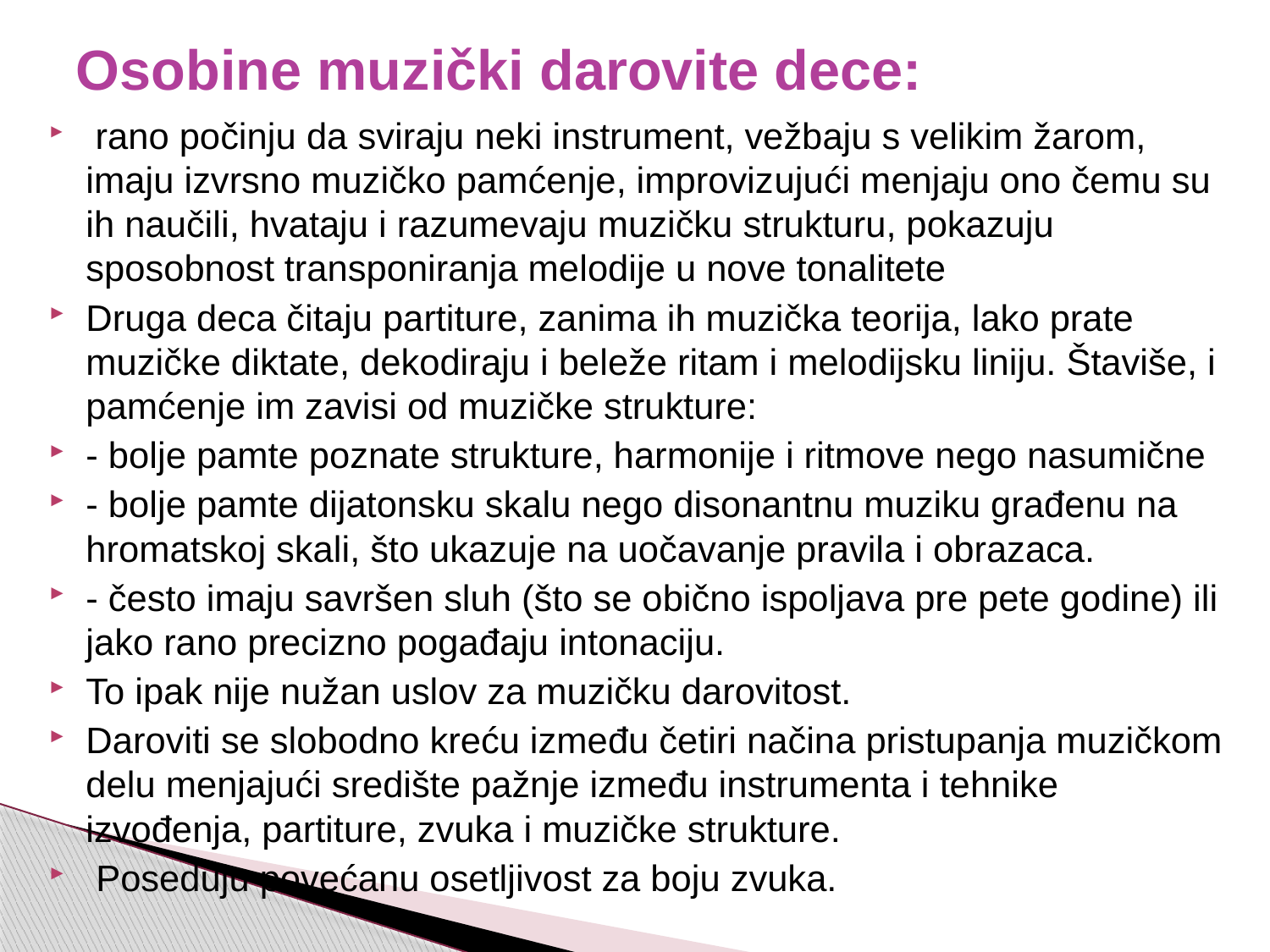

# Osobine muzički darovite dece:
 rano počinju da sviraju neki instrument, vežbaju s velikim žarom, imaju izvrsno muzičko pamćenje, improvizujući menjaju ono čemu su ih naučili, hvataju i razumevaju muzičku strukturu, pokazuju sposobnost transponiranja melodije u nove tonalitete
Druga deca čitaju partiture, zanima ih muzička teorija, lako prate muzičke diktate, dekodiraju i beleže ritam i melodijsku liniju. Štaviše, i pamćenje im zavisi od muzičke strukture:
- bolje pamte poznate strukture, harmonije i ritmove nego nasumične
- bolje pamte dijatonsku skalu nego disonantnu muziku građenu na hromatskoj skali, što ukazuje na uočavanje pravila i obrazaca.
- često imaju savršen sluh (što se obično ispoljava pre pete godine) ili jako rano precizno pogađaju intonaciju.
To ipak nije nužan uslov za muzičku darovitost.
Daroviti se slobodno kreću između četiri načina pristupanja muzičkom delu menjajući središte pažnje između instrumenta i tehnike izvođenja, partiture, zvuka i muzičke strukture.
 Poseduju povećanu osetljivost za boju zvuka.